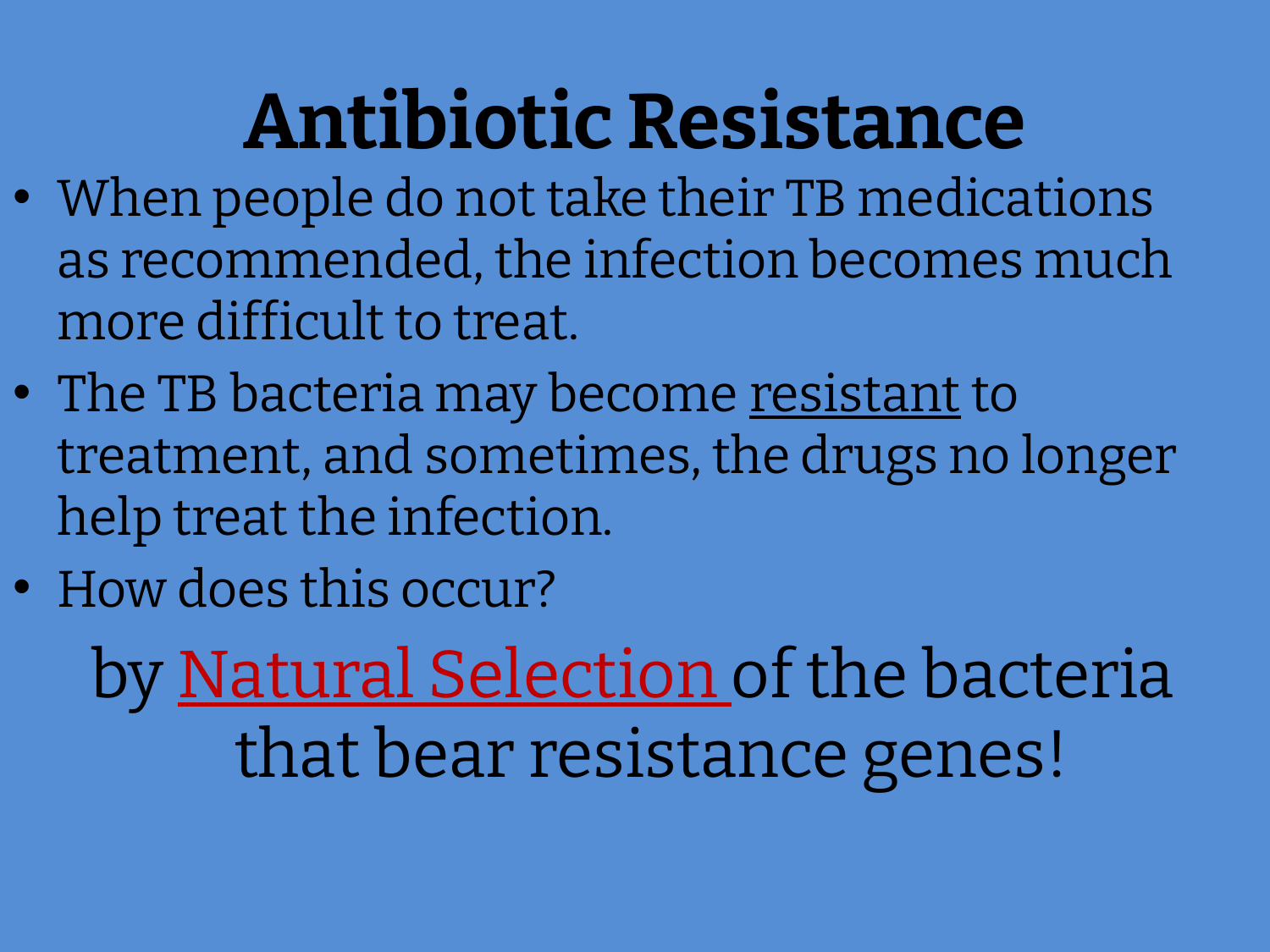

# Antibiotic Resistance
When people do not take their TB medications as recommended, the infection becomes much more difficult to treat.
The TB bacteria may become resistant to treatment, and sometimes, the drugs no longer help treat the infection.
How does this occur?
by Natural Selection of the bacteria that bear resistance genes!